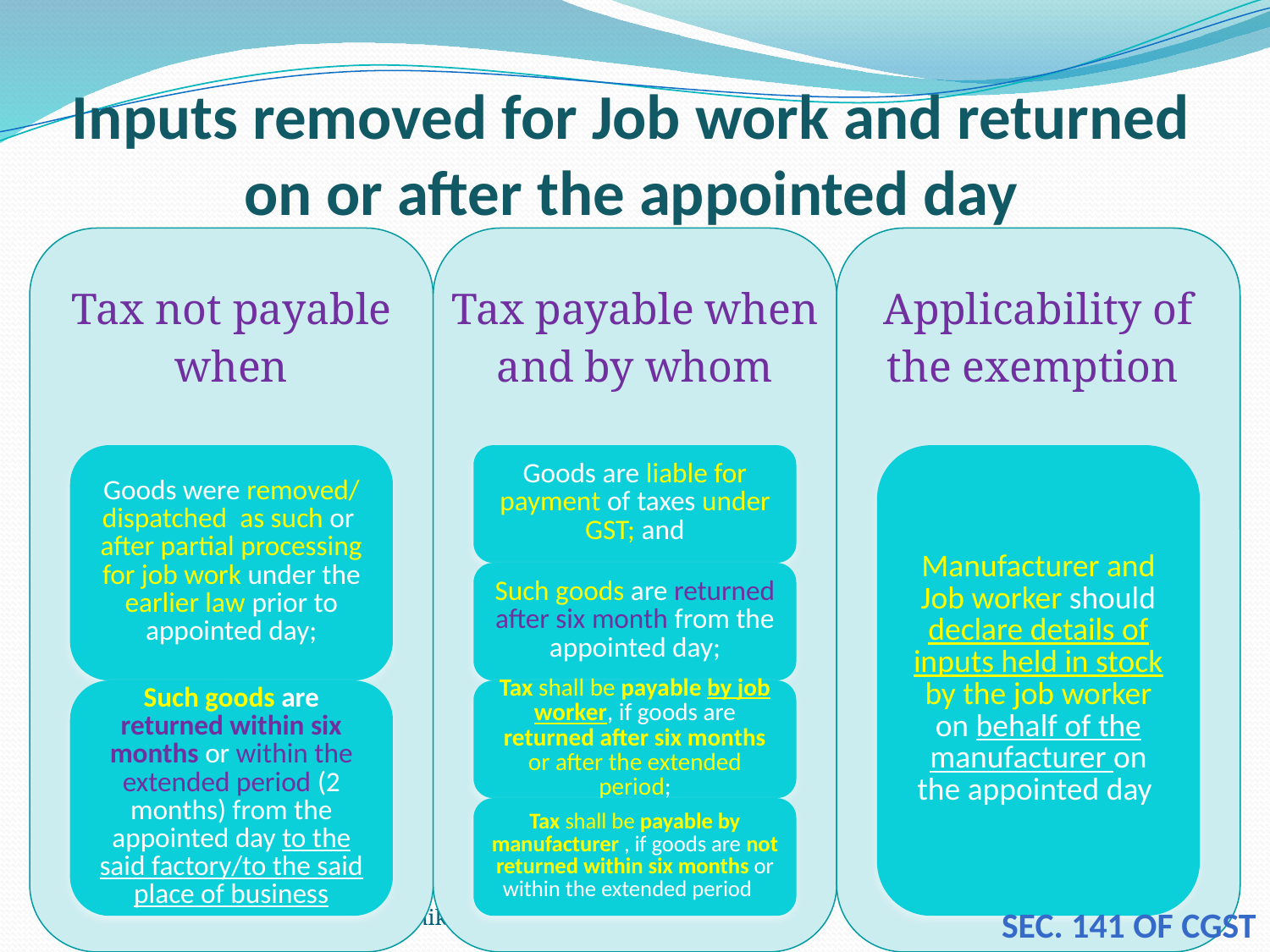

# Inputs removed for Job work and returned on or after the appointed day
Tax not payable when
Goods were removed/ dispatched  as such or  after partial processing for job work under the earlier law prior to appointed day;
Tax payable when and by whom
Goods are liable for payment of taxes under GST; and
Such goods are returned after six month from the appointed day;
Applicability of the exemption
Manufacturer and Job worker should declare details of inputs held in stock by the job worker on behalf of the manufacturer on the appointed day
Such goods are returned within six months or within the extended period (2 months) from the appointed day to the said factory/to the said place of business
Tax shall be payable by job worker, if goods are returned after six months or after the extended period;
Tax shall be payable by manufacturer , if goods are not returned within six months or within the extended period
shashikantsharma427@gmail.com
Sec. 141 of cgst